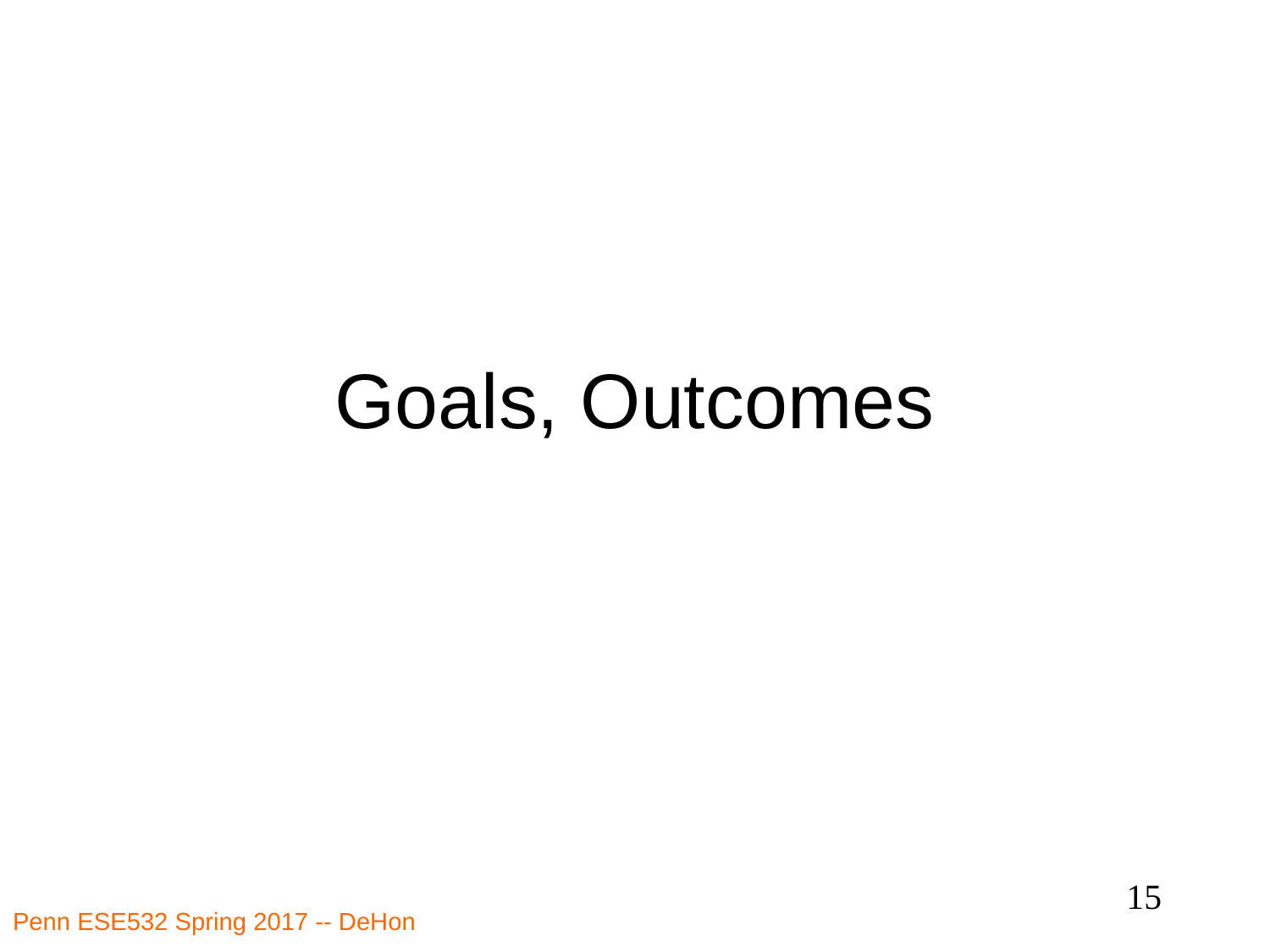

# Goals, Outcomes

15
Penn ESE532 Spring 2017 -- DeHon